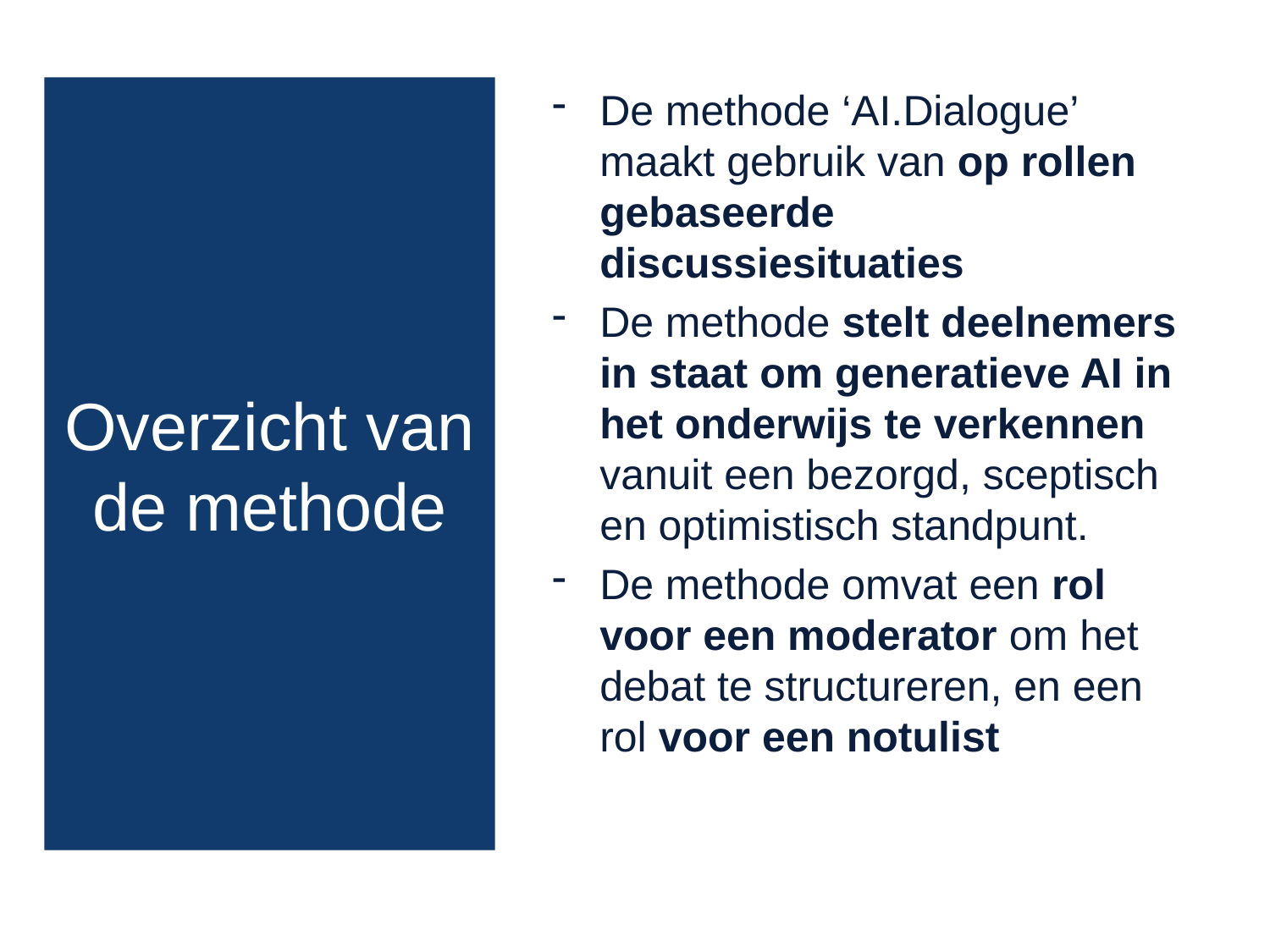

# Overzicht van de methode
De methode ‘AI.Dialogue’ maakt gebruik van op rollen gebaseerde discussiesituaties
De methode stelt deelnemers in staat om generatieve AI in het onderwijs te verkennen vanuit een bezorgd, sceptisch en optimistisch standpunt.
De methode omvat een rol voor een moderator om het debat te structureren, en een rol voor een notulist